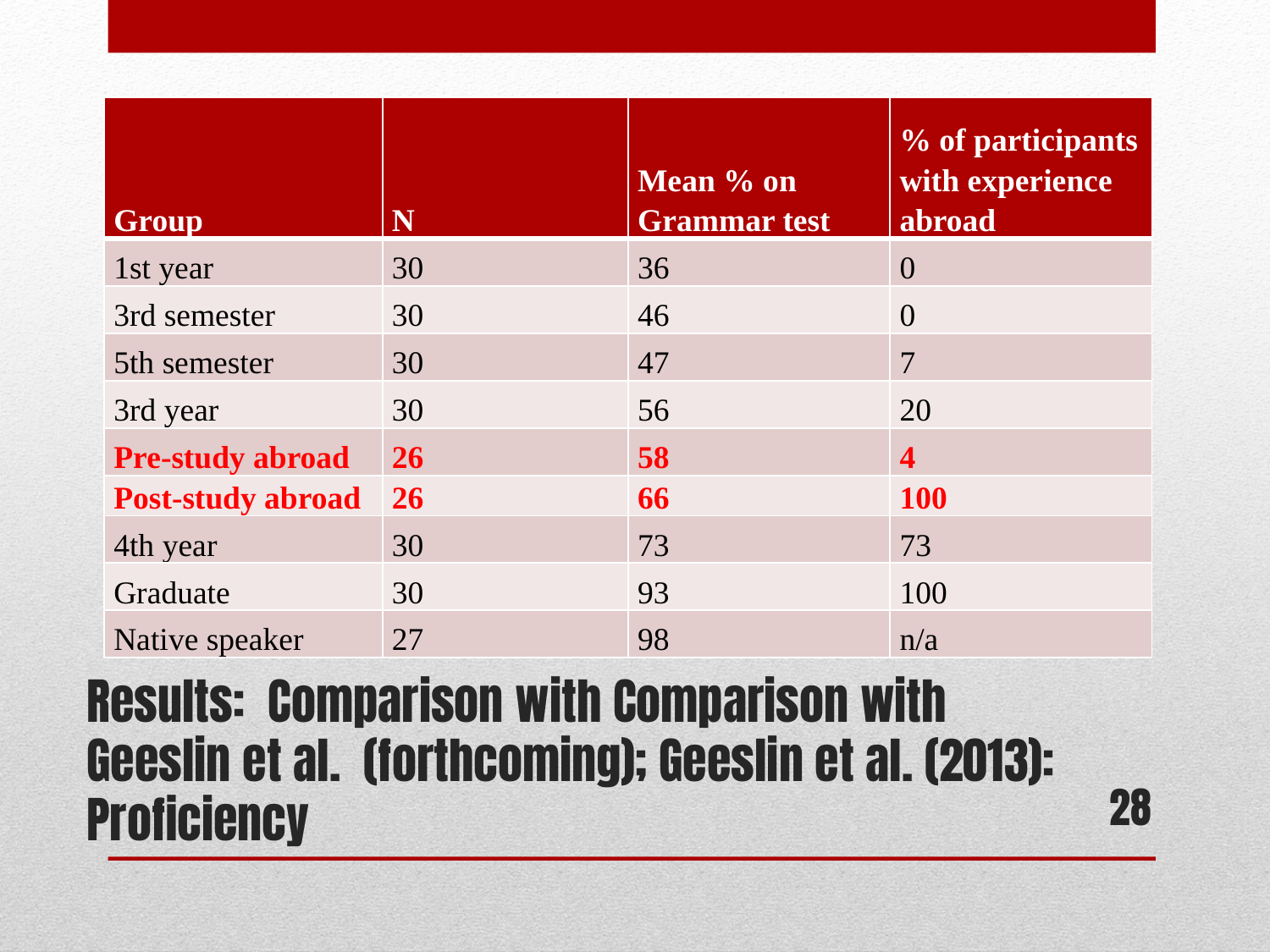

| Group | N | Mean % on Grammar test | % of participants with experience abroad |
| --- | --- | --- | --- |
| 1st year | 30 | 36 | 0 |
| 3rd semester | 30 | 46 | 0 |
| 5th semester | 30 | 47 | 7 |
| 3rd year | 30 | 56 | 20 |
| Pre-study abroad | 26 | 58 | 4 |
| Post-study abroad | 26 | 66 | 100 |
| 4th year | 30 | 73 | 73 |
| Graduate | 30 | 93 | 100 |
| Native speaker | 27 | 98 | n/a |
# Results:  Comparison with Comparison with Geeslin et al.  (forthcoming); Geeslin et al. (2013):  Proficiency
28